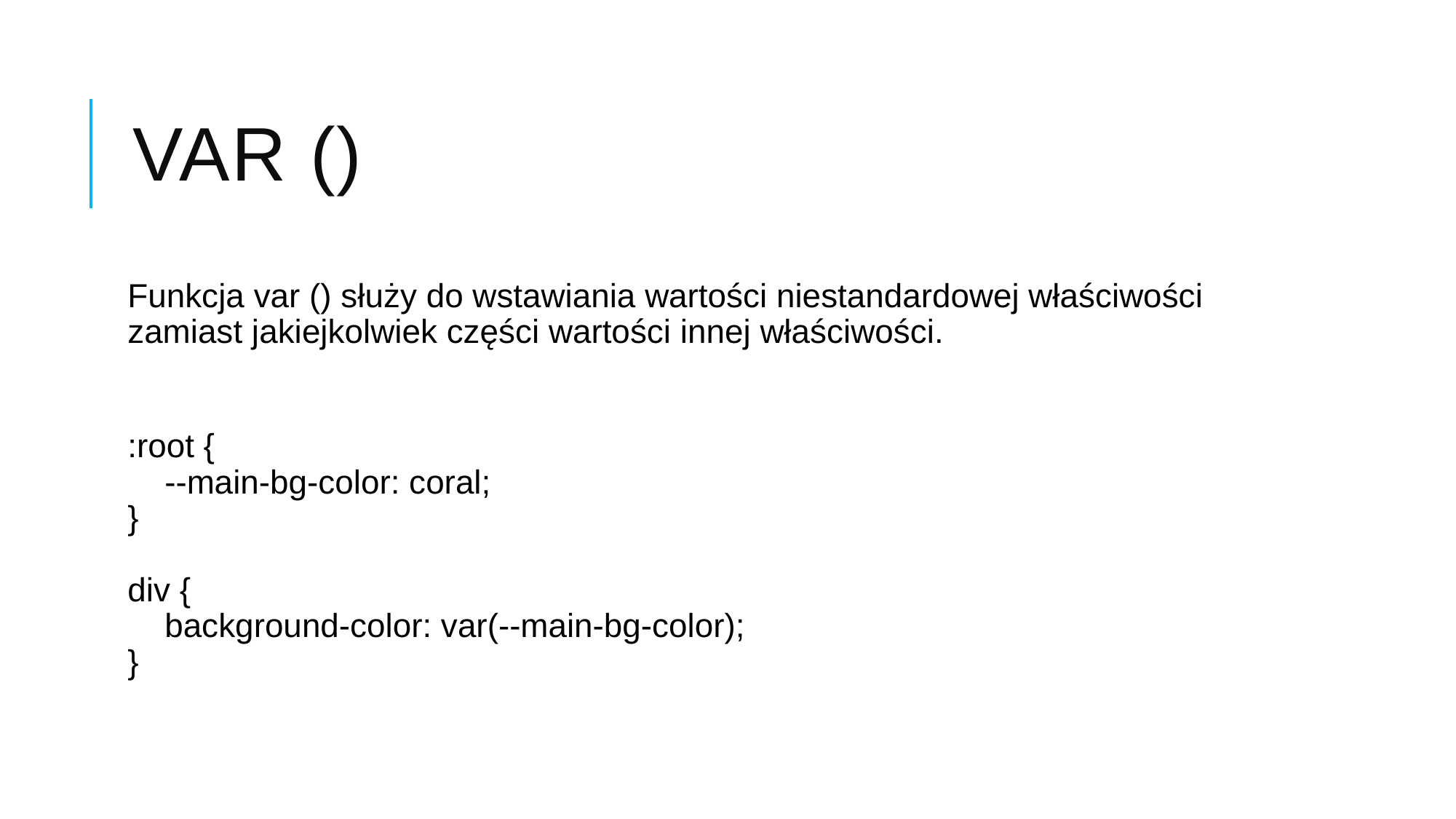

# var ()
Funkcja var () służy do wstawiania wartości niestandardowej właściwości zamiast jakiejkolwiek części wartości innej właściwości.

:root {
    --main-bg-color: coral; 
}
div {
    background-color: var(--main-bg-color); 
}